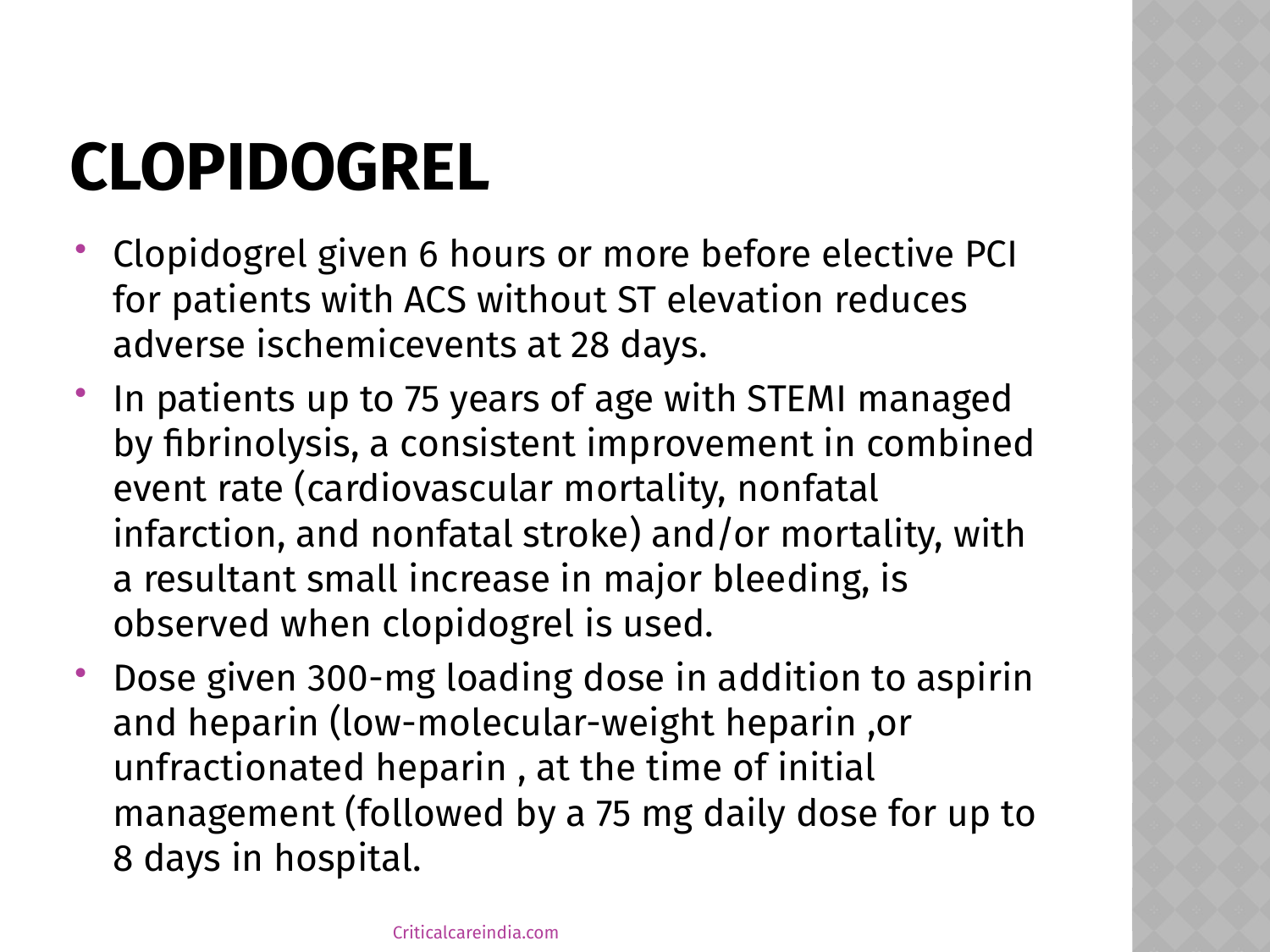

# Clopidogrel
Clopidogrel given 6 hours or more before elective PCI for patients with ACS without ST elevation reduces adverse ischemicevents at 28 days.
In patients up to 75 years of age with STEMI managed by fibrinolysis, a consistent improvement in combined event rate (cardiovascular mortality, nonfatal infarction, and nonfatal stroke) and/or mortality, with a resultant small increase in major bleeding, is observed when clopidogrel is used.
Dose given 300-mg loading dose in addition to aspirin and heparin (low-molecular-weight heparin ,or unfractionated heparin , at the time of initial management (followed by a 75 mg daily dose for up to 8 days in hospital.
Criticalcareindia.com